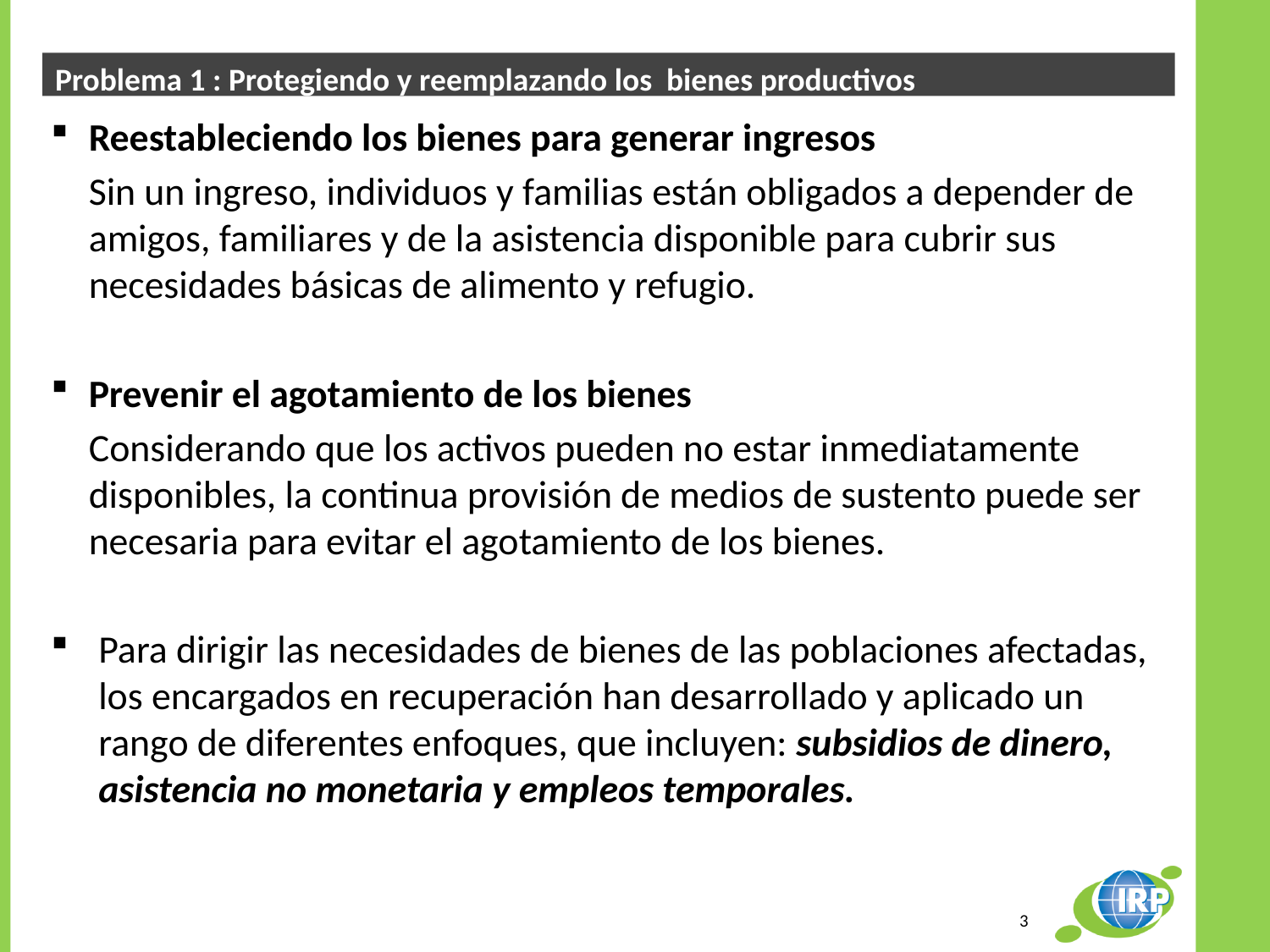

Problema 1 : Protegiendo y reemplazando los  bienes productivos
Reestableciendo los bienes para generar ingresos
	Sin un ingreso, individuos y familias están obligados a depender de amigos, familiares y de la asistencia disponible para cubrir sus necesidades básicas de alimento y refugio.

Prevenir el agotamiento de los bienes
	Considerando que los activos pueden no estar inmediatamente disponibles, la continua provisión de medios de sustento puede ser necesaria para evitar el agotamiento de los bienes.

Para dirigir las necesidades de bienes de las poblaciones afectadas, los encargados en recuperación han desarrollado y aplicado un rango de diferentes enfoques, que incluyen: subsidios de dinero, asistencia no monetaria y empleos temporales.
3